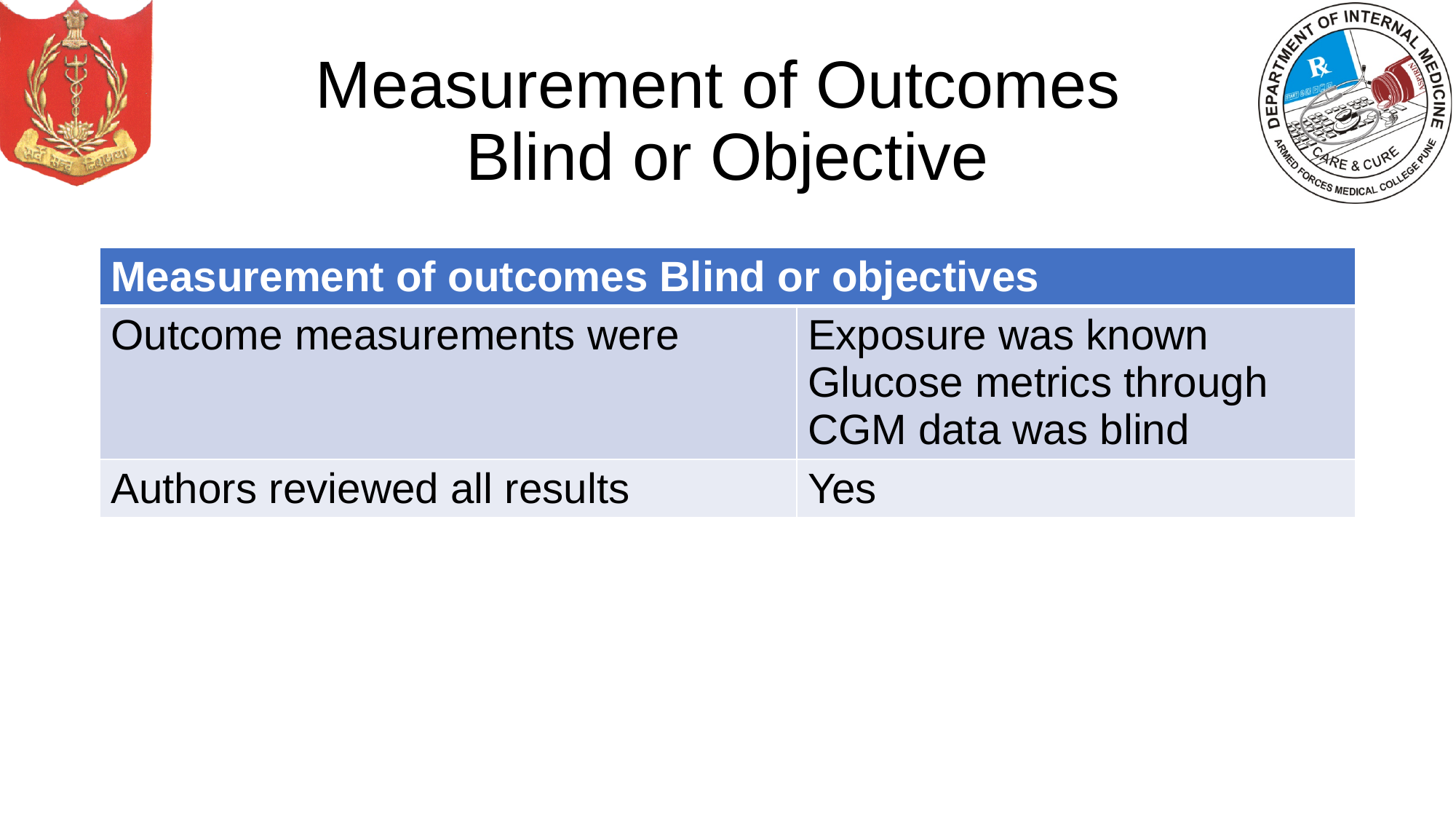

# Measurement of Outcomes Blind or Objective
| Measurement of outcomes Blind or objectives |  |
| --- | --- |
| Outcome measurements were | Exposure was known Glucose metrics through CGM data was blind |
| Authors reviewed all results | Yes |